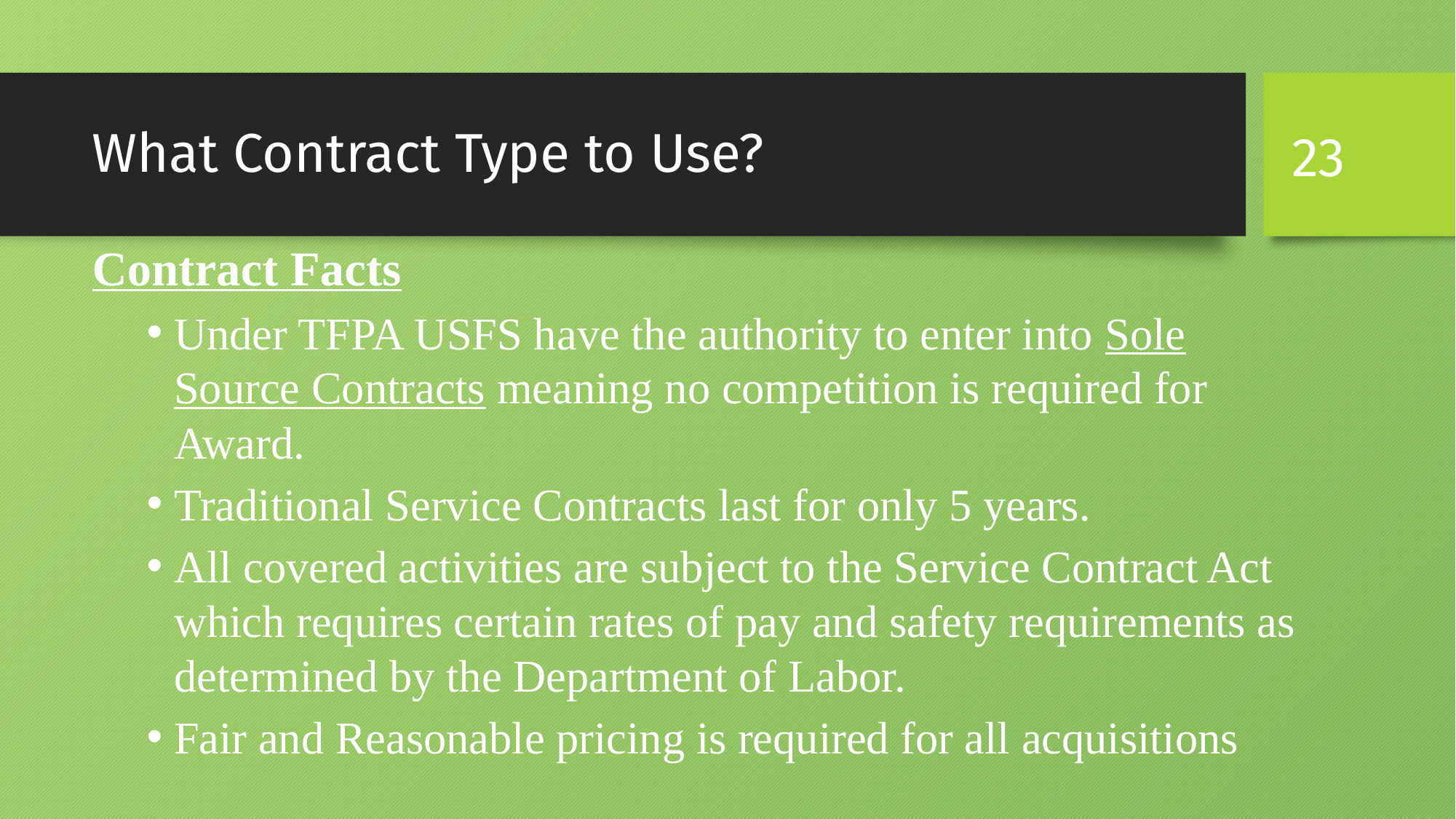

23
# What Contract Type to Use?
Contract Facts
Under TFPA USFS have the authority to enter into Sole Source Contracts meaning no competition is required for Award.
Traditional Service Contracts last for only 5 years.
All covered activities are subject to the Service Contract Act which requires certain rates of pay and safety requirements as determined by the Department of Labor.
Fair and Reasonable pricing is required for all acquisitions